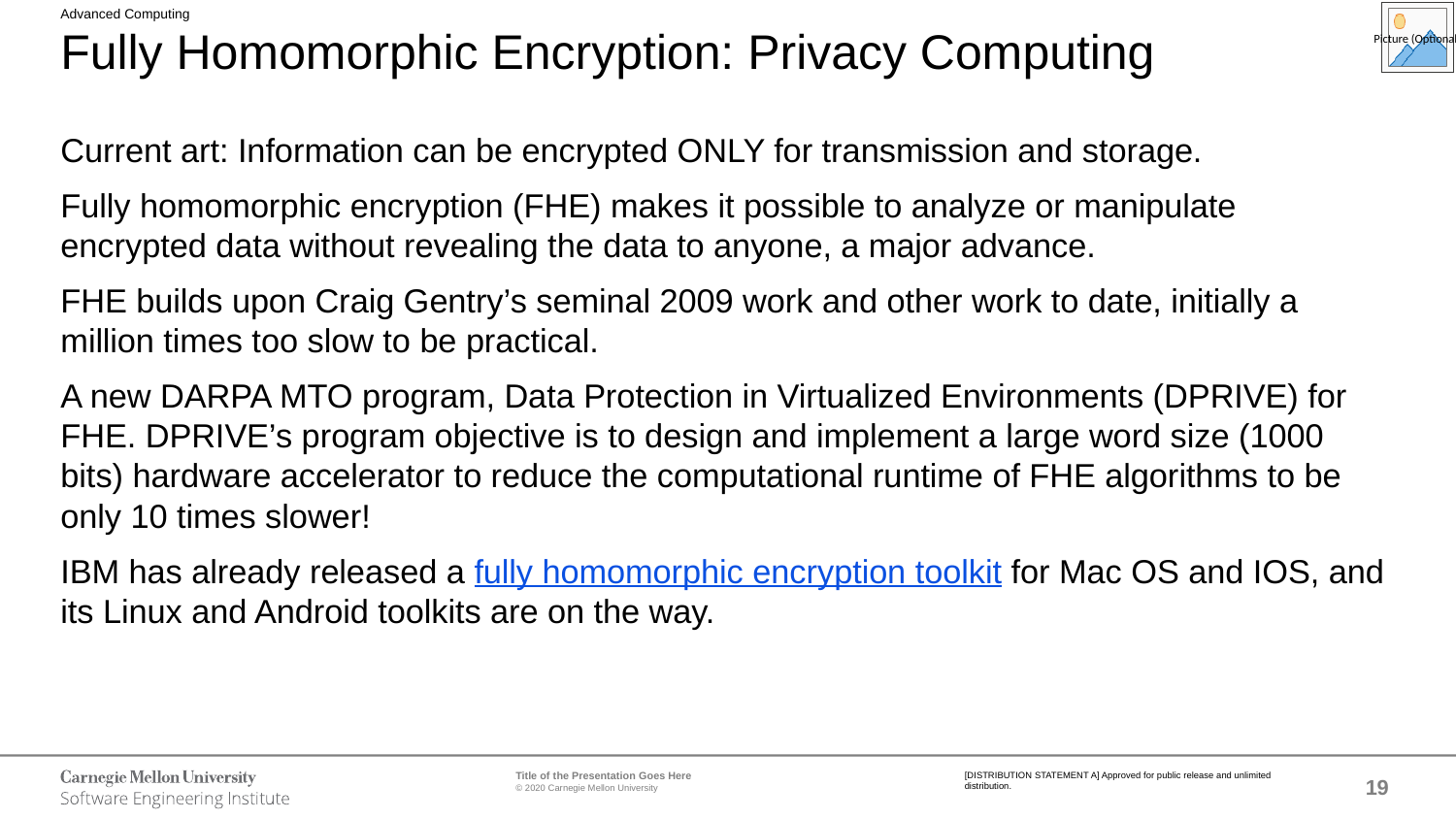

Advanced Computing

# Fully Homomorphic Encryption: Privacy Computing
Current art: Information can be encrypted ONLY for transmission and storage.
Fully homomorphic encryption (FHE) makes it possible to analyze or manipulate encrypted data without revealing the data to anyone, a major advance.
FHE builds upon Craig Gentry’s seminal 2009 work and other work to date, initially a million times too slow to be practical.
A new DARPA MTO program, Data Protection in Virtualized Environments (DPRIVE) for FHE. DPRIVE’s program objective is to design and implement a large word size (1000 bits) hardware accelerator to reduce the computational runtime of FHE algorithms to be only 10 times slower!
IBM has already released a fully homomorphic encryption toolkit for Mac OS and IOS, and its Linux and Android toolkits are on the way.